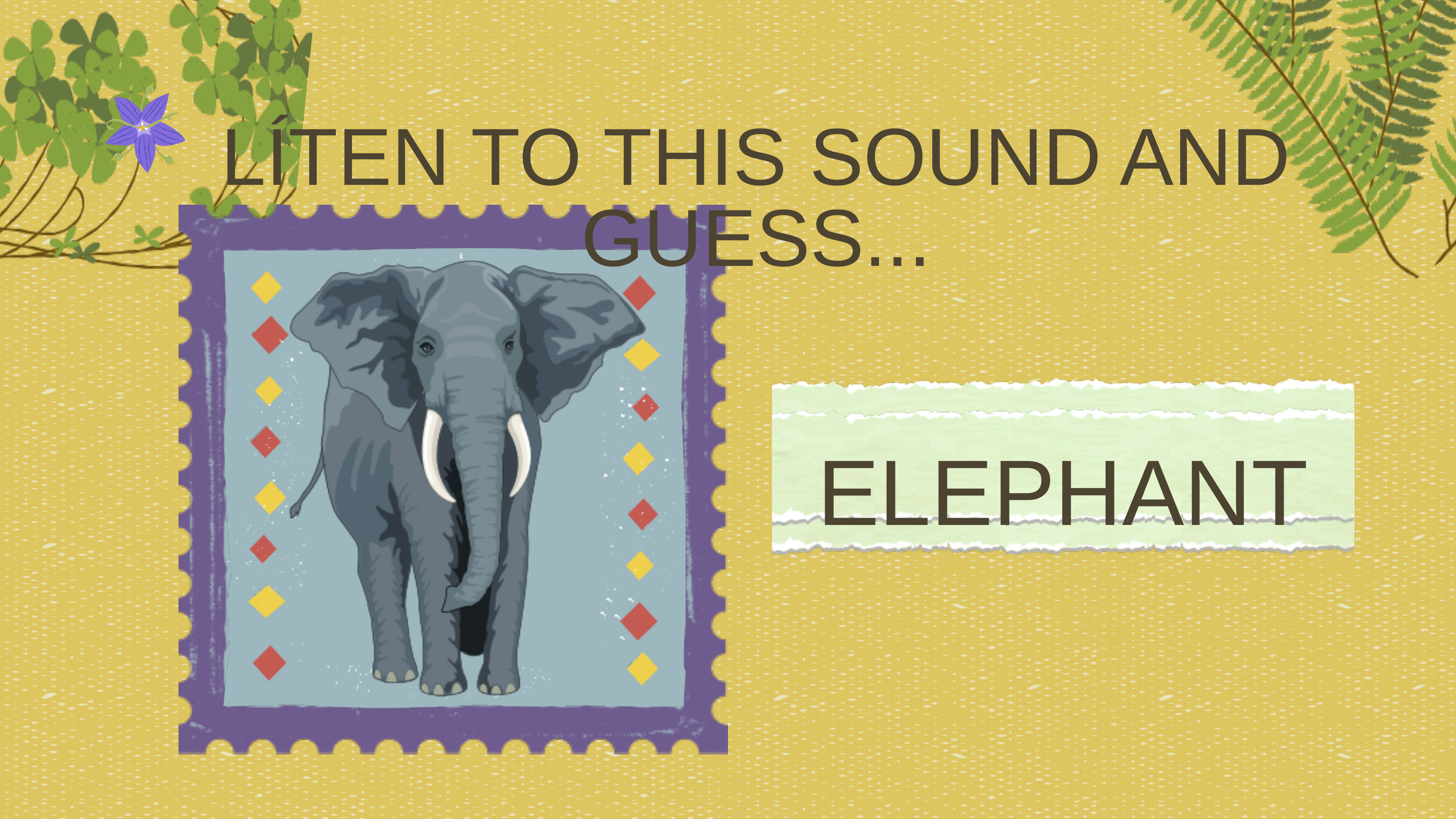

LÍTEN TO THIS SOUND AND GUESS...

ELEPHANT